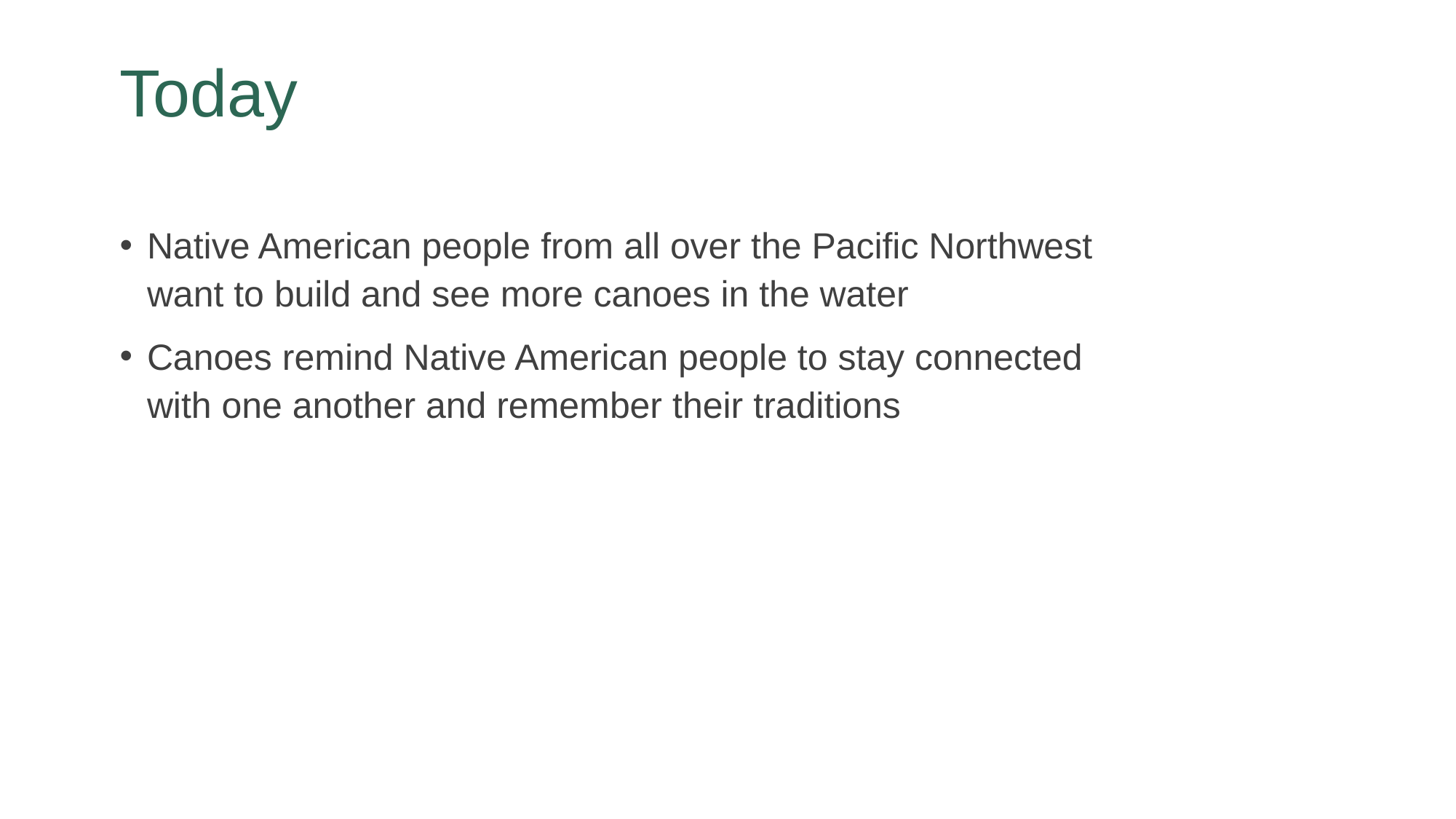

# Today
Native American people from all over the Pacific Northwest want to build and see more canoes in the water
Canoes remind Native American people to stay connected with one another and remember their traditions